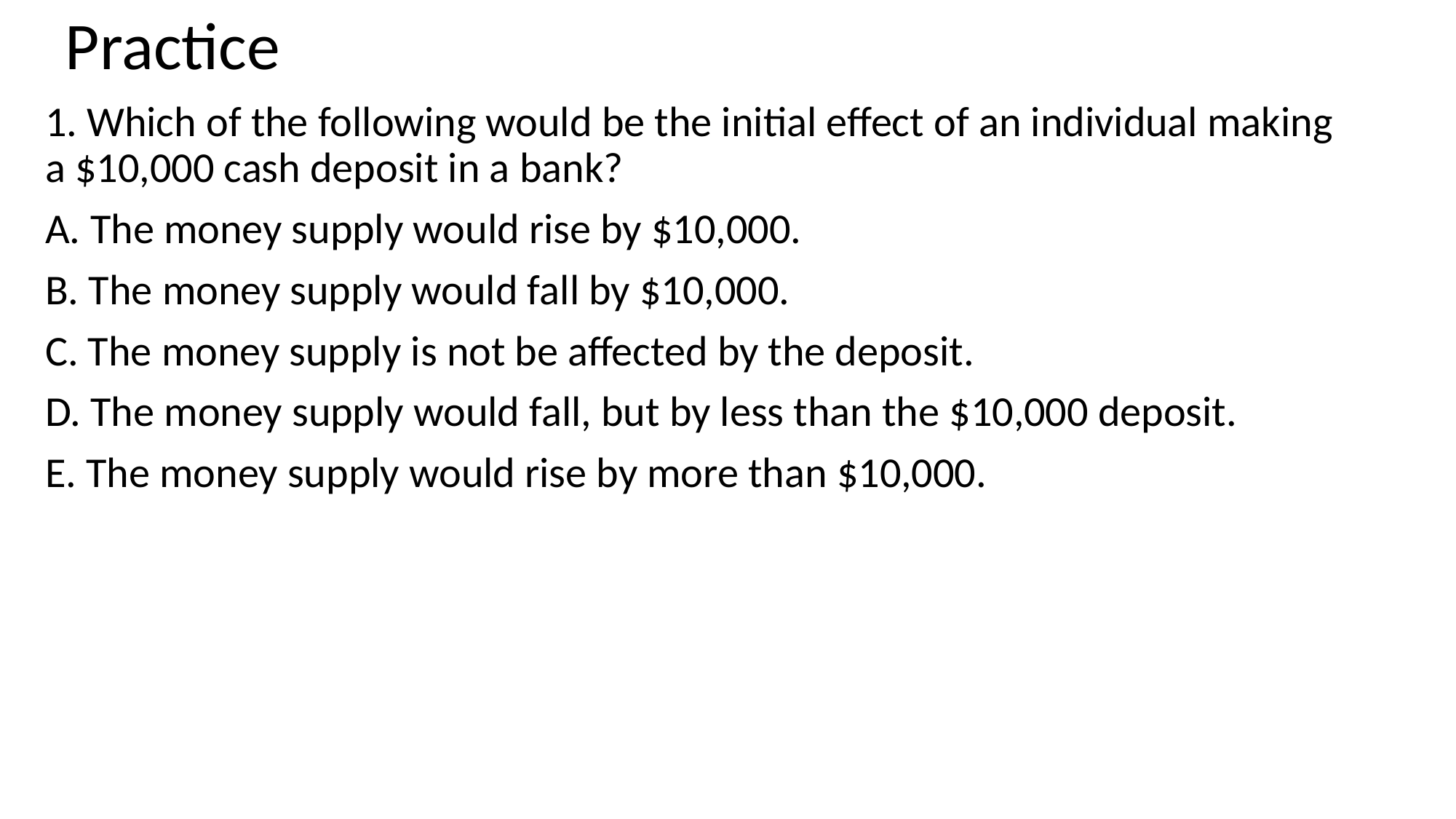

# Practice
1. Which of the following would be the initial effect of an individual making a $10,000 cash deposit in a bank?
A. The money supply would rise by $10,000.
B. The money supply would fall by $10,000.
C. The money supply is not be affected by the deposit.
D. The money supply would fall, but by less than the $10,000 deposit.
E. The money supply would rise by more than $10,000.